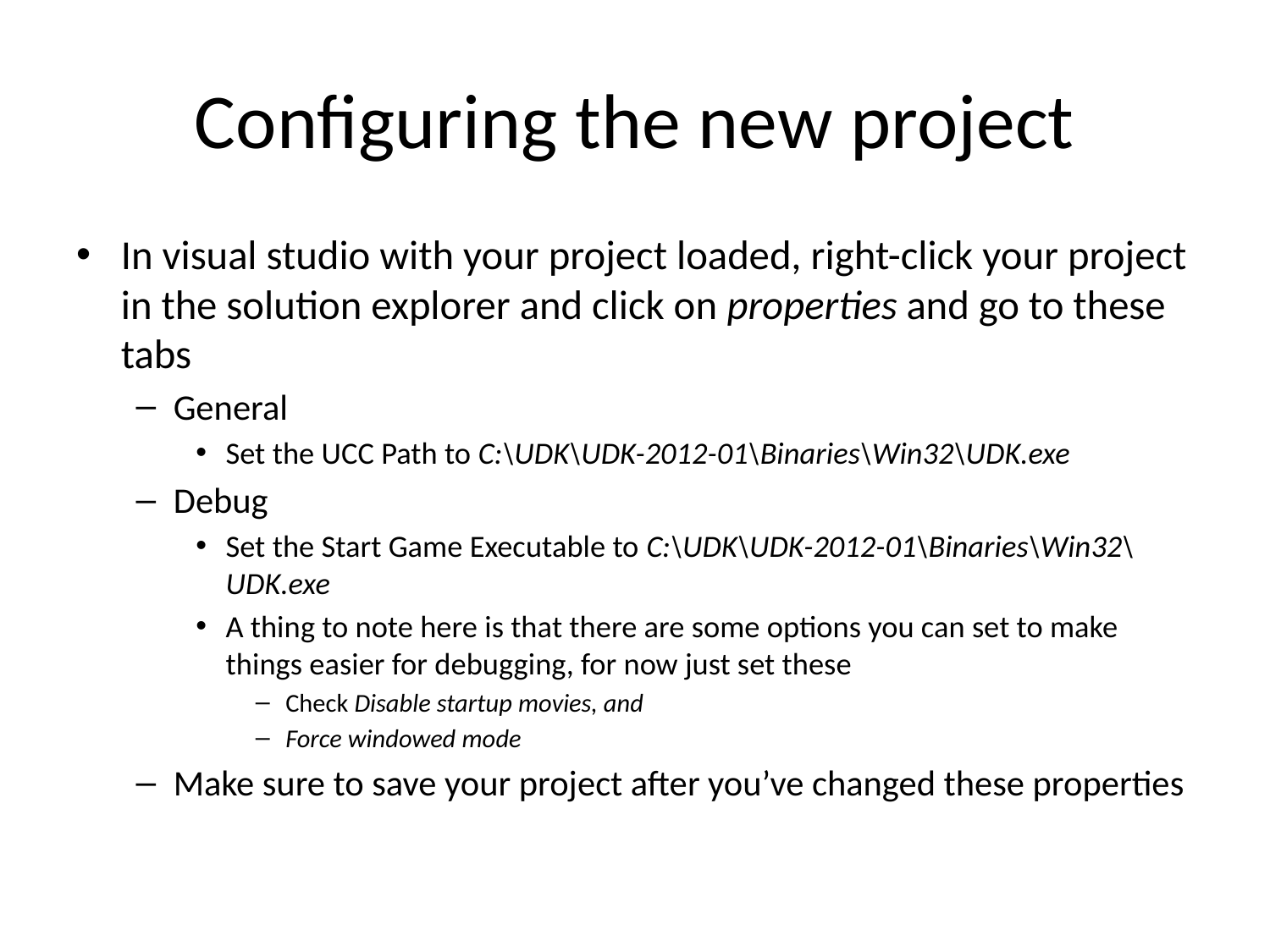

# Configuring the new project
In visual studio with your project loaded, right-click your project in the solution explorer and click on properties and go to these tabs
General
Set the UCC Path to C:\UDK\UDK-2012-01\Binaries\Win32\UDK.exe
Debug
Set the Start Game Executable to C:\UDK\UDK-2012-01\Binaries\Win32\UDK.exe
A thing to note here is that there are some options you can set to make things easier for debugging, for now just set these
Check Disable startup movies, and
Force windowed mode
Make sure to save your project after you’ve changed these properties